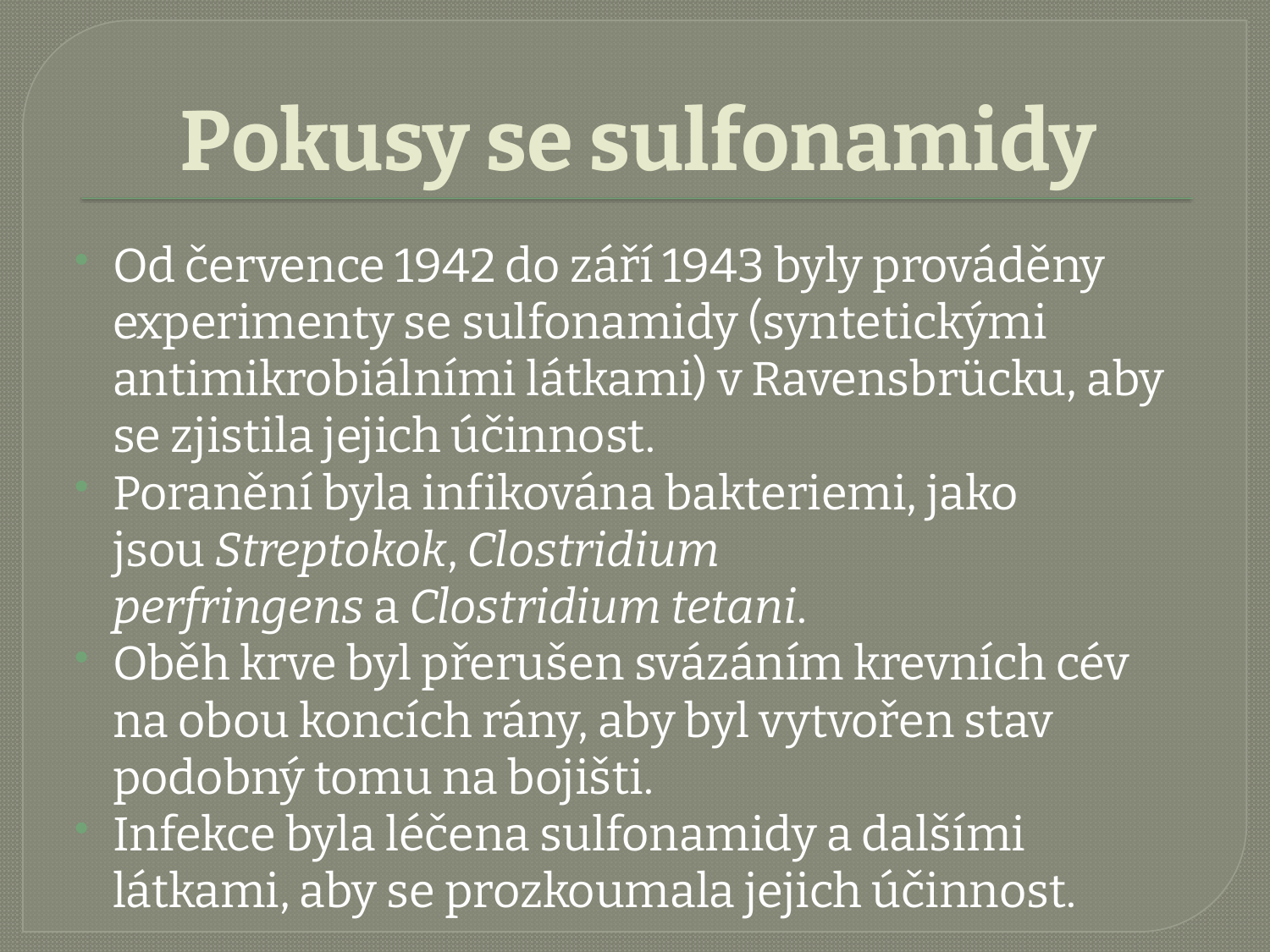

# Pokusy se sulfonamidy
Od července 1942 do září 1943 byly prováděny experimenty se sulfonamidy (syntetickými antimikrobiálními látkami) v Ravensbrücku, aby se zjistila jejich účinnost.
Poranění byla infikována bakteriemi, jako jsou Streptokok, Clostridium perfringens a Clostridium tetani.
Oběh krve byl přerušen svázáním krevních cév na obou koncích rány, aby byl vytvořen stav podobný tomu na bojišti.
Infekce byla léčena sulfonamidy a dalšími látkami, aby se prozkoumala jejich účinnost.